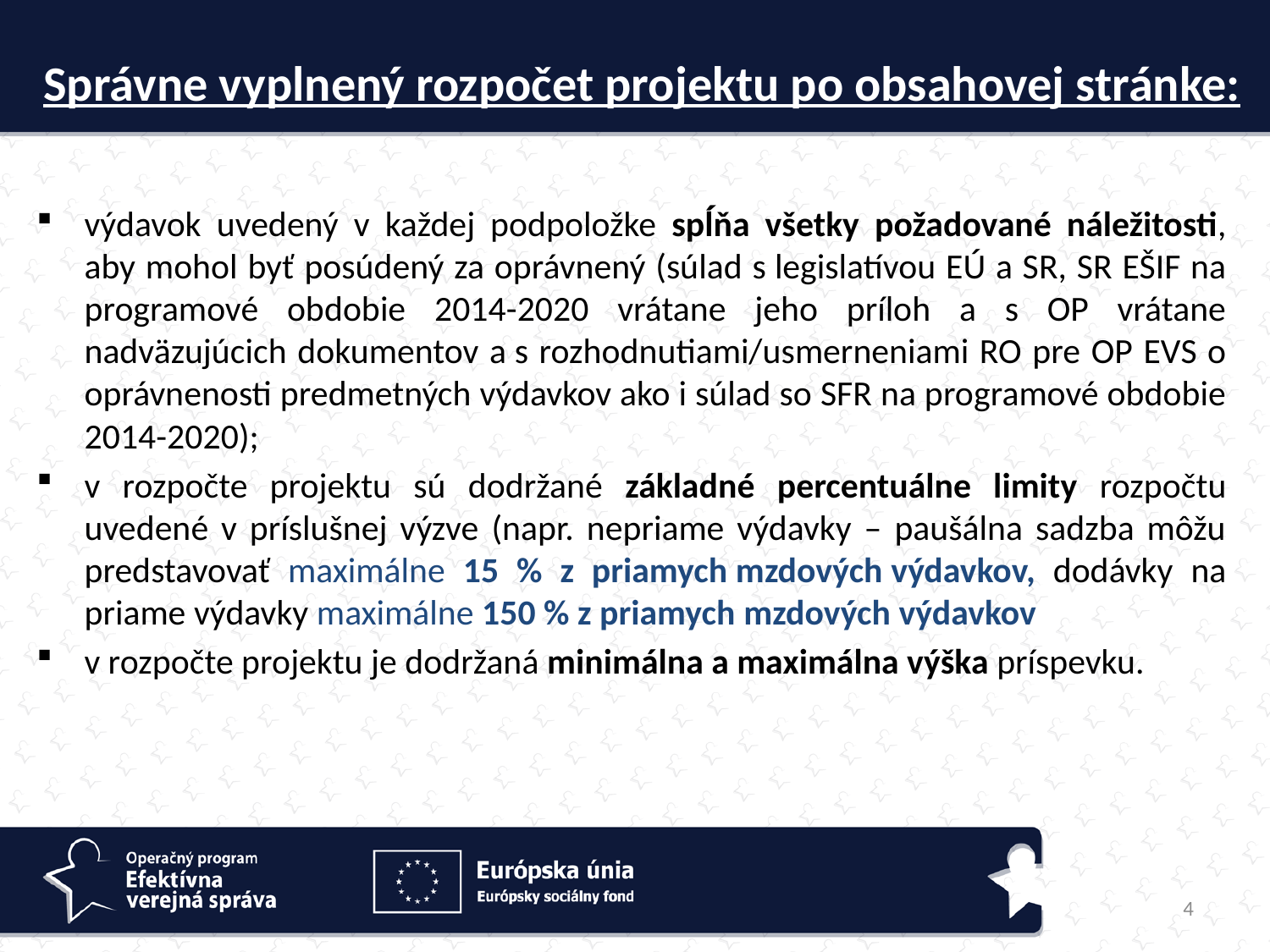

Správne vyplnený rozpočet projektu po obsahovej stránke:
výdavok uvedený v každej podpoložke spĺňa všetky požadované náležitosti, aby mohol byť posúdený za oprávnený (súlad s legislatívou EÚ a SR, SR EŠIF na programové obdobie 2014-2020 vrátane jeho príloh a s OP vrátane nadväzujúcich dokumentov a s rozhodnutiami/usmerneniami RO pre OP EVS o oprávnenosti predmetných výdavkov ako i súlad so SFR na programové obdobie 2014-2020);
v rozpočte projektu sú dodržané základné percentuálne limity rozpočtu uvedené v príslušnej výzve (napr. nepriame výdavky – paušálna sadzba môžu predstavovať maximálne 15 % z priamych mzdových výdavkov, dodávky na priame výdavky maximálne 150 % z priamych mzdových výdavkov
v rozpočte projektu je dodržaná minimálna a maximálna výška príspevku.

4